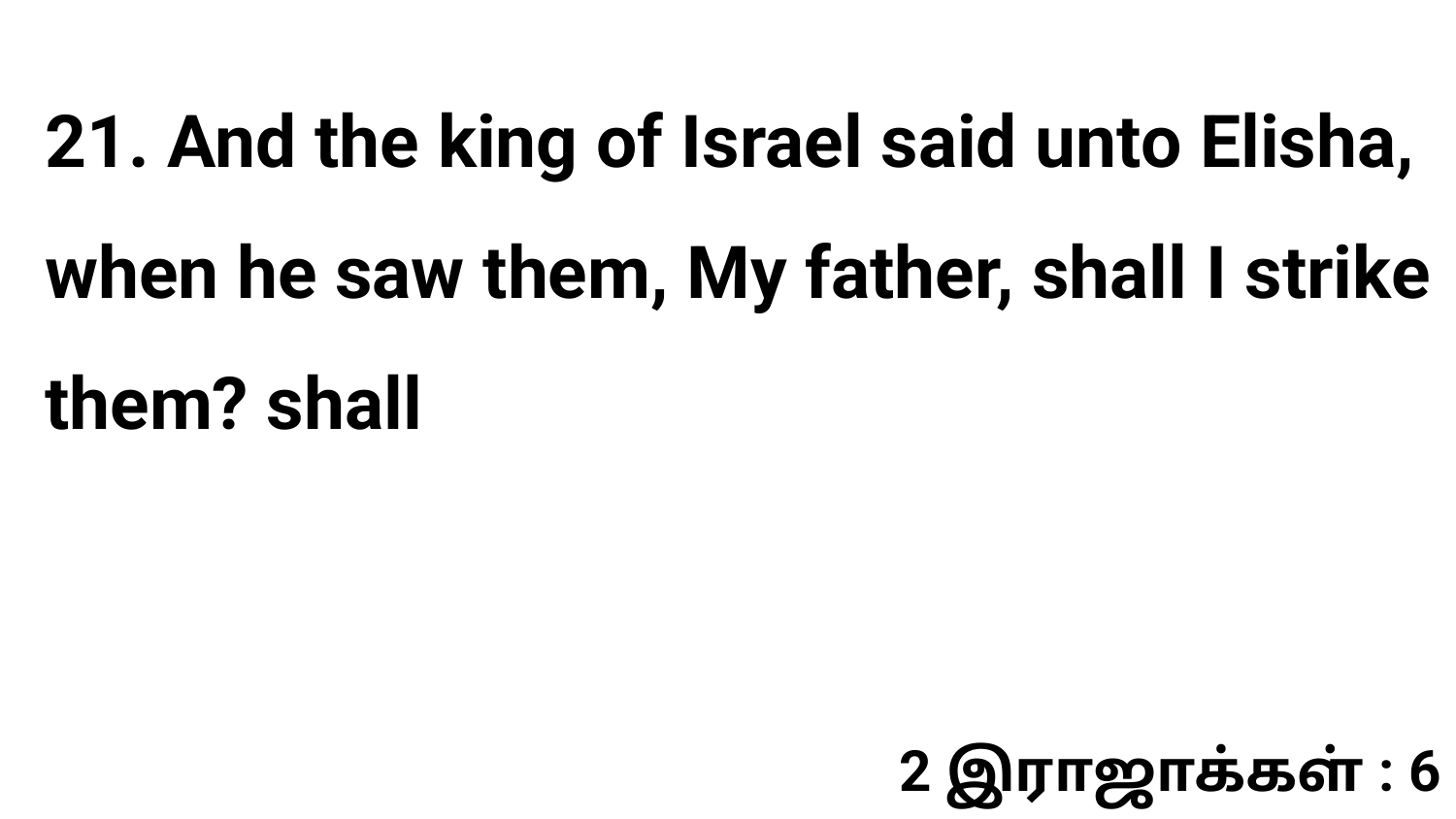

21. And the king of Israel said unto Elisha, when he saw them, My father, shall I strike them? shall
2 இராஜாக்கள் : 6